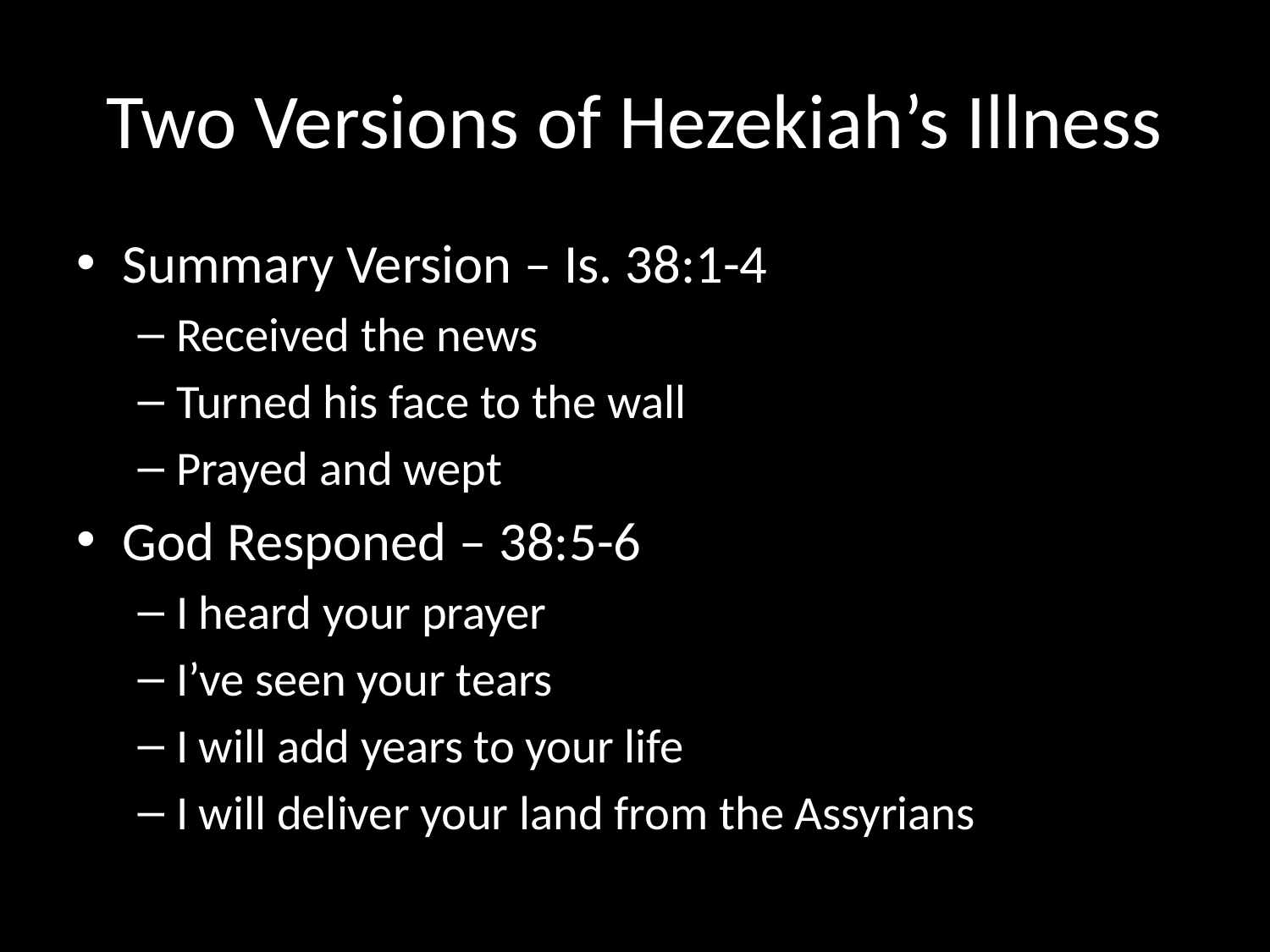

# Two Versions of Hezekiah’s Illness
Summary Version – Is. 38:1-4
Received the news
Turned his face to the wall
Prayed and wept
God Responed – 38:5-6
I heard your prayer
I’ve seen your tears
I will add years to your life
I will deliver your land from the Assyrians